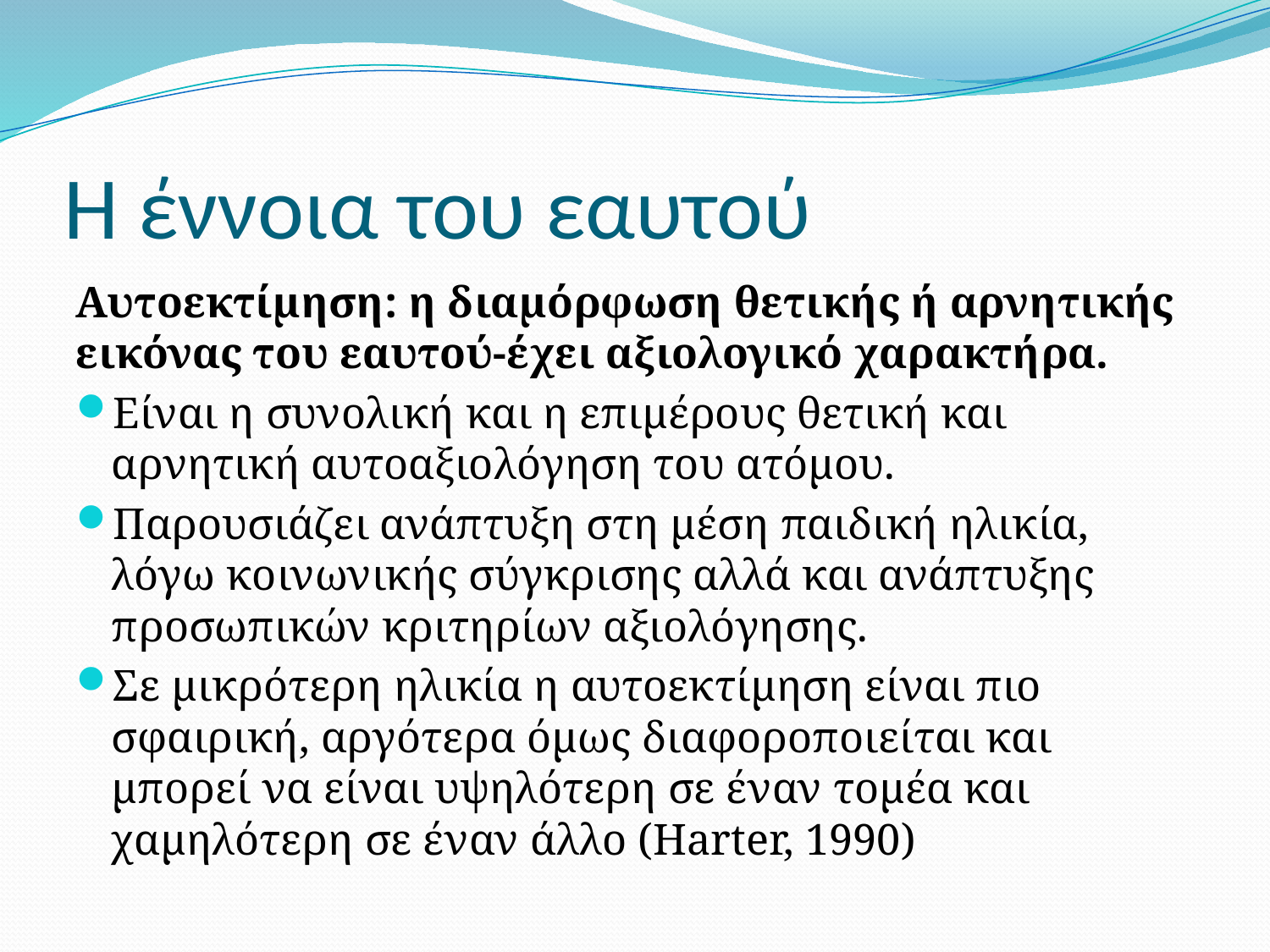

# Η έννοια του εαυτού
Αυτοεκτίμηση: η διαμόρφωση θετικής ή αρνητικής εικόνας του εαυτού-έχει αξιολογικό χαρακτήρα.
Είναι η συνολική και η επιμέρους θετική και αρνητική αυτοαξιολόγηση του ατόμου.
Παρουσιάζει ανάπτυξη στη μέση παιδική ηλικία, λόγω κοινωνικής σύγκρισης αλλά και ανάπτυξης προσωπικών κριτηρίων αξιολόγησης.
Σε μικρότερη ηλικία η αυτοεκτίμηση είναι πιο σφαιρική, αργότερα όμως διαφοροποιείται και μπορεί να είναι υψηλότερη σε έναν τομέα και χαμηλότερη σε έναν άλλο (Harter, 1990)